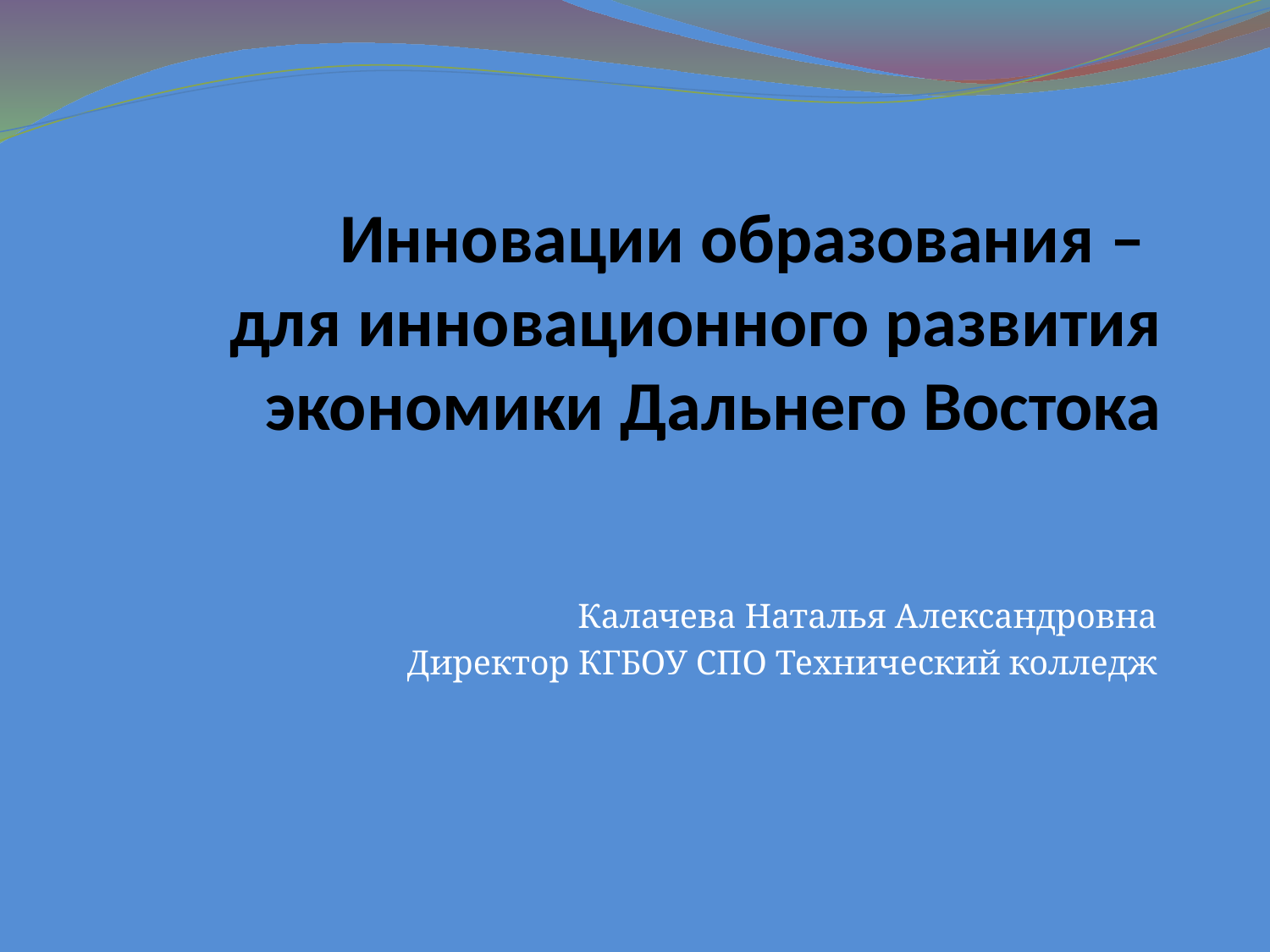

# Инновации образования – для инновационного развития экономики Дальнего Востока

Калачева Наталья Александровна
Директор КГБОУ СПО Технический колледж